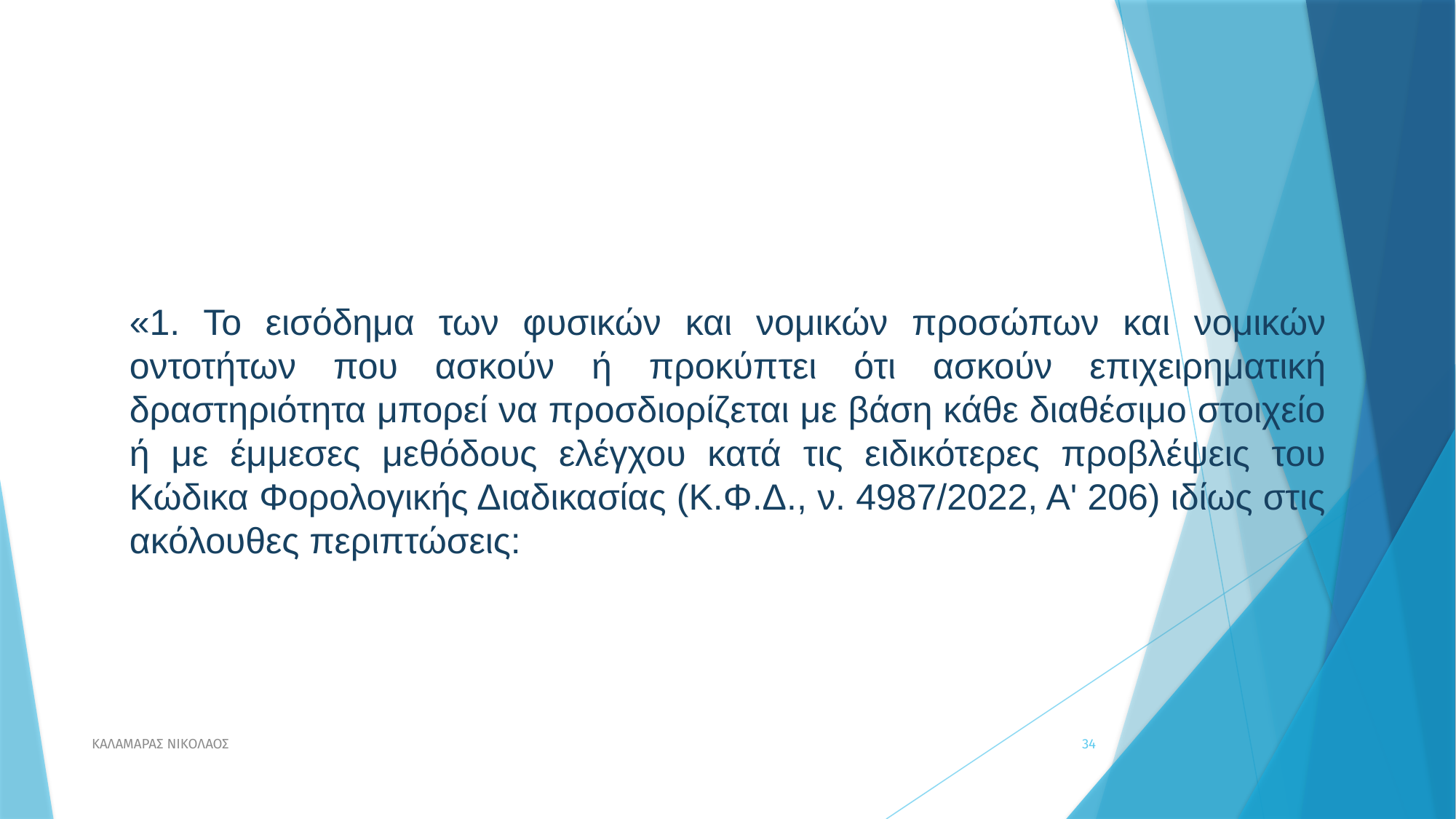

«1. Το εισόδημα των φυσικών και νομικών προσώπων και νομικών οντοτήτων που ασκούν ή προκύπτει ότι ασκούν επιχειρηματική δραστηριότητα μπορεί να προσδιορίζεται με βάση κάθε διαθέσιμο στοιχείο ή με έμμεσες μεθόδους ελέγχου κατά τις ειδικότερες προβλέψεις του Κώδικα Φορολογικής Διαδικασίας (Κ.Φ.Δ., ν. 4987/2022, Α' 206) ιδίως στις ακόλουθες περιπτώσεις:
ΚΑΛΑΜΑΡΑΣ ΝΙΚΟΛΑΟΣ
34